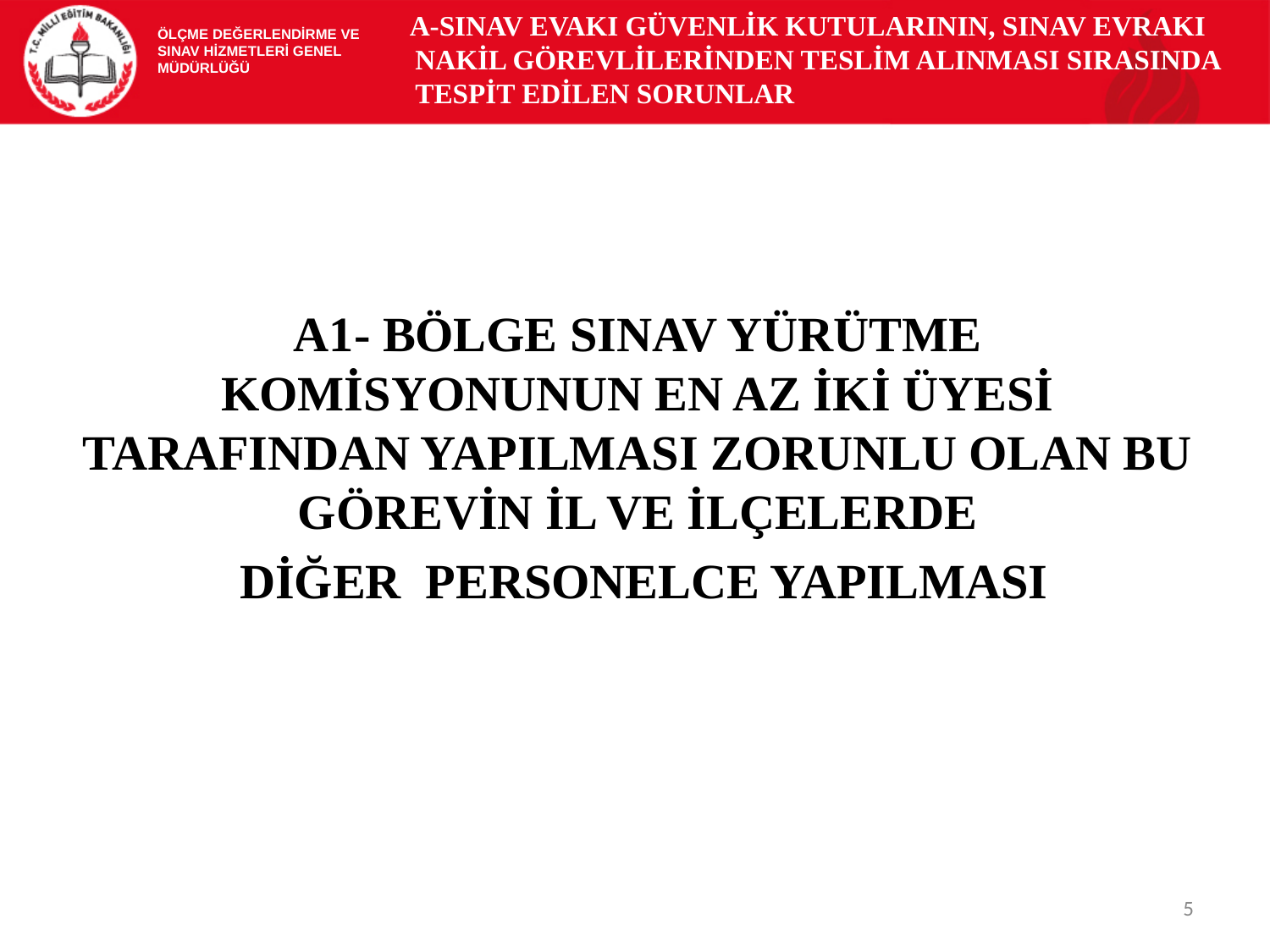

A-SINAV EVAKI GÜVENLİK KUTULARININ, SINAV EVRAKI NAKİL GÖREVLİLERİNDEN TESLİM ALINMASI SIRASINDA TESPİT EDİLEN SORUNLAR
ÖLÇME DEĞERLENDİRME VE
SINAV HİZMETLERİ GENEL MÜDÜRLÜĞÜ

A1- BÖLGE SINAV YÜRÜTME KOMİSYONUNUN EN AZ İKİ ÜYESİ TARAFINDAN YAPILMASI ZORUNLU OLAN BU GÖREVİN İL VE İLÇELERDE
 DİĞER  PERSONELCE YAPILMASI

5